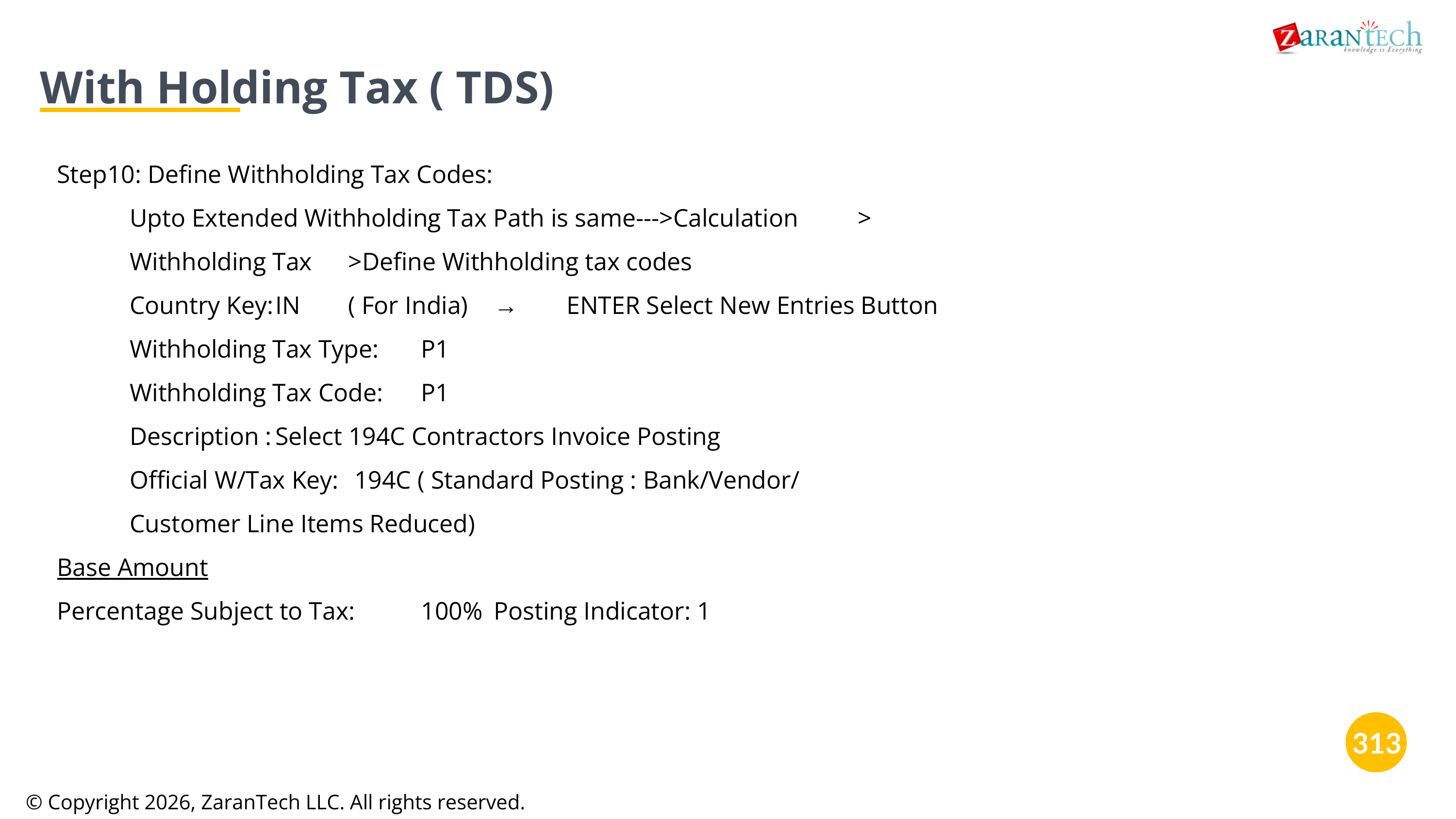

With Holding Tax ( TDS)

Step10: Define Withholding Tax Codes:
Upto Extended Withholding Tax Path is same--->Calculation	>
Withholding Tax	>Define Withholding tax codes
Country Key:	IN	( For India)	→	ENTER Select New Entries Button
Withholding Tax Type:	P1
Withholding Tax Code:	P1
Description :	Select 194C Contractors Invoice Posting
Official W/Tax Key:	 194C ( Standard Posting : Bank/Vendor/
Customer Line Items Reduced)
Base Amount
Percentage Subject to Tax:	100%	Posting Indicator: 1

313
313
© Copyright 2026, ZaranTech LLC. All rights reserved.